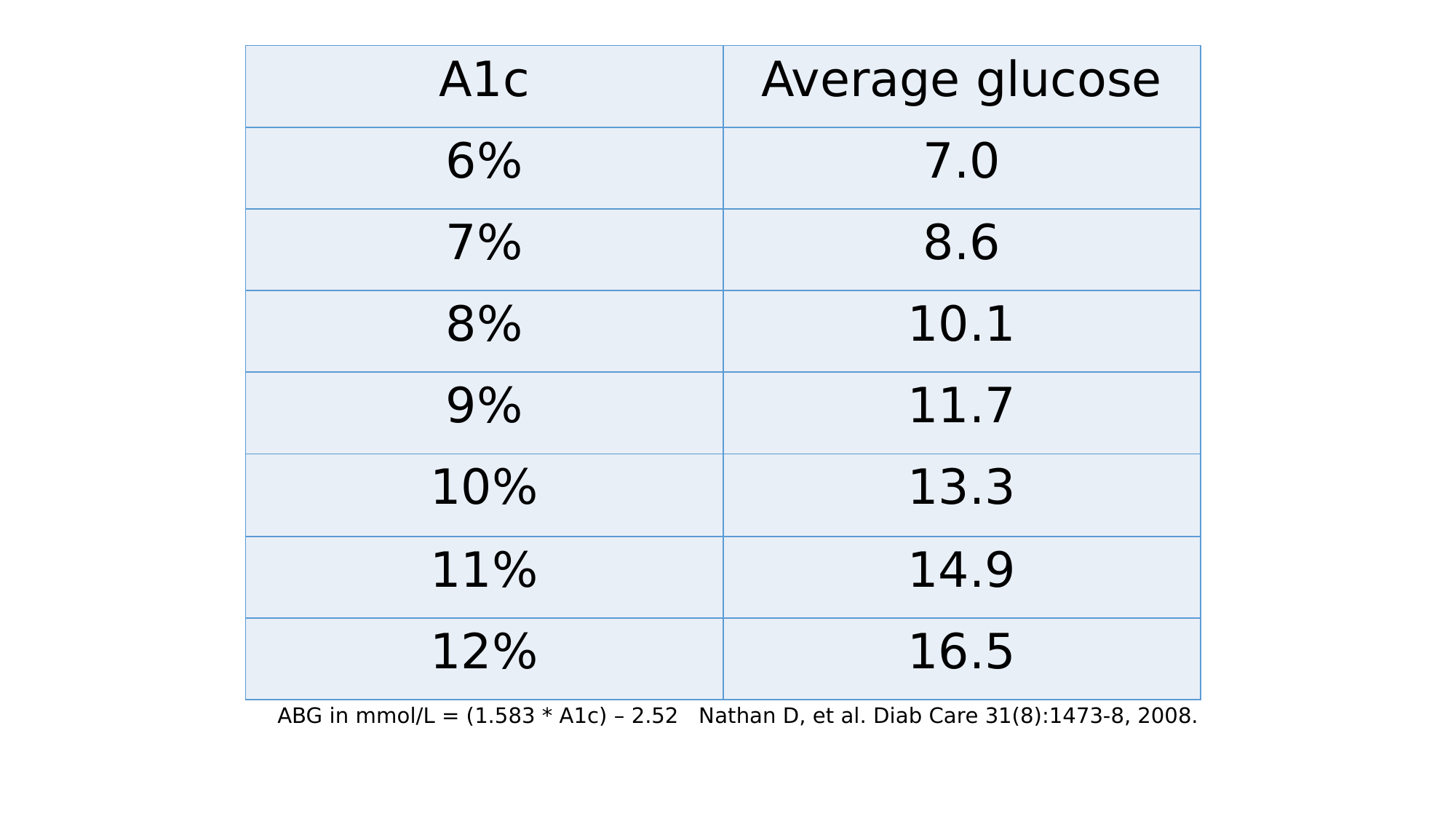

#
| A1c | Average glucose |
| --- | --- |
| 6% | 7.0 |
| 7% | 8.6 |
| 8% | 10.1 |
| 9% | 11.7 |
| 10% | 13.3 |
| 11% | 14.9 |
| 12% | 16.5 |

ABG in mmol/L = (1.583 * A1c) – 2.52   Nathan D, et al. Diab Care 31(8):1473-8, 2008.